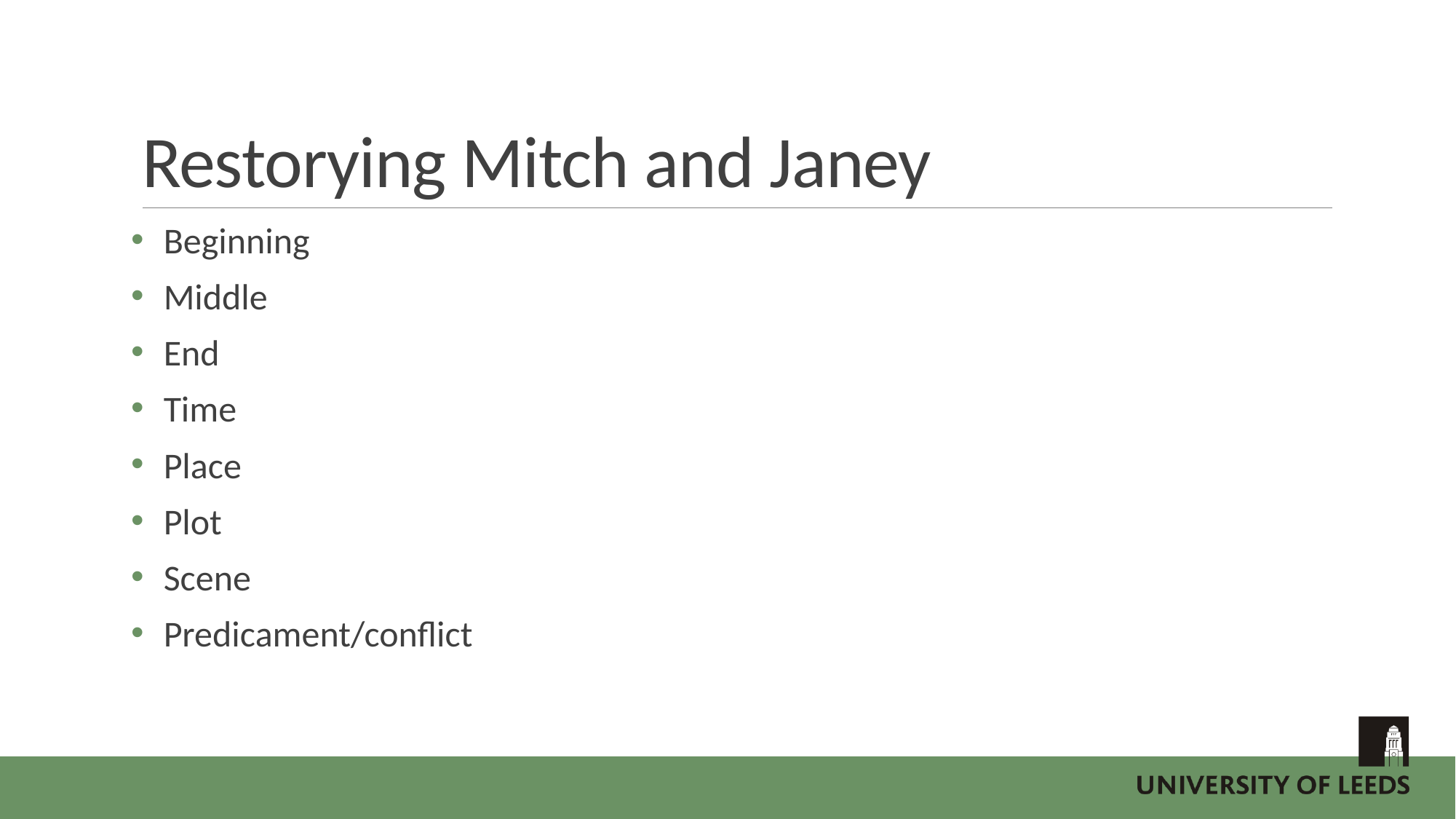

# Restorying Mitch and Janey
Beginning
Middle
End
Time
Place
Plot
Scene
Predicament/conflict